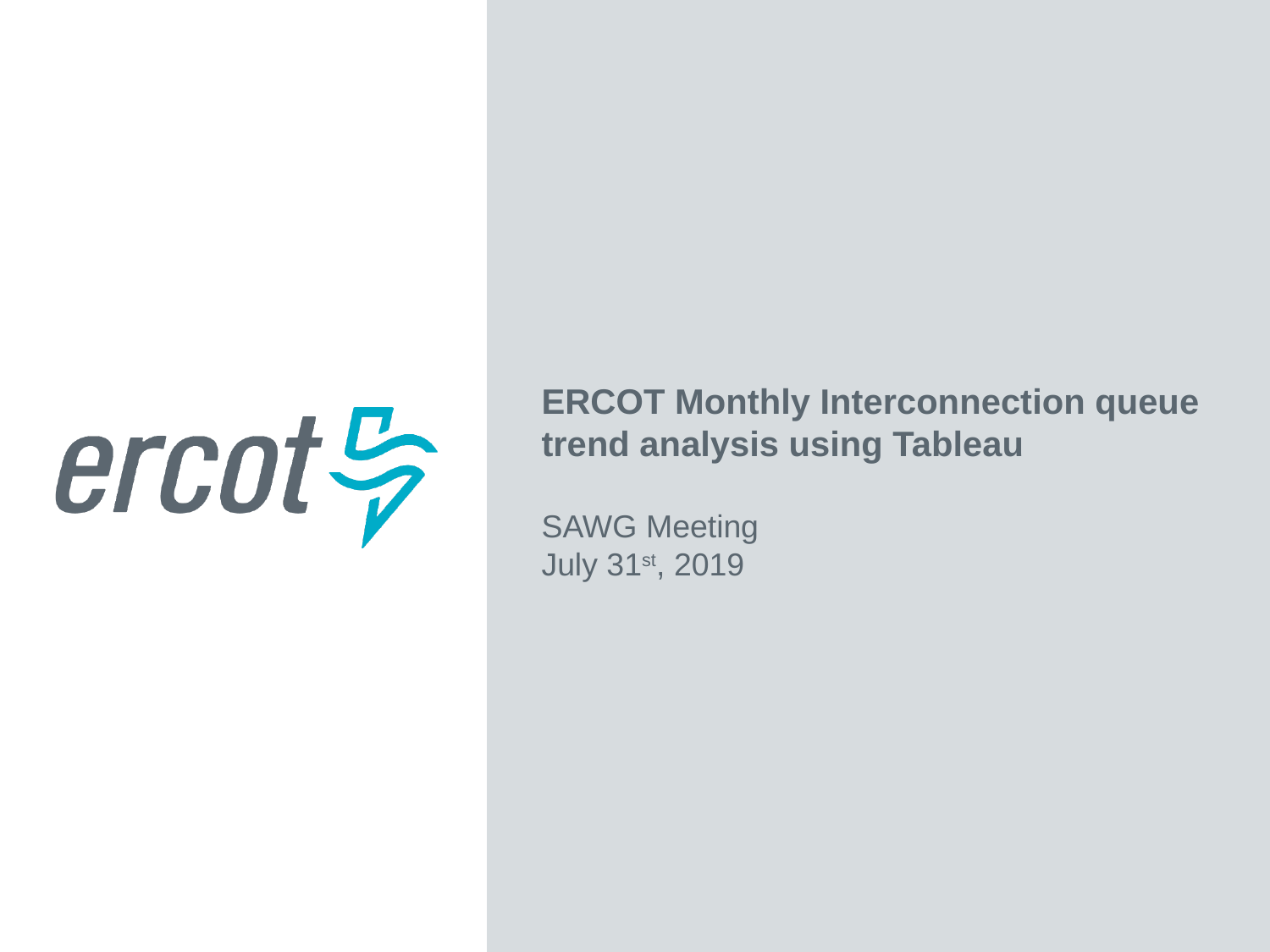

ERCOT Monthly Interconnection queue trend analysis using Tableau

SAWG Meeting
July 31st, 2019